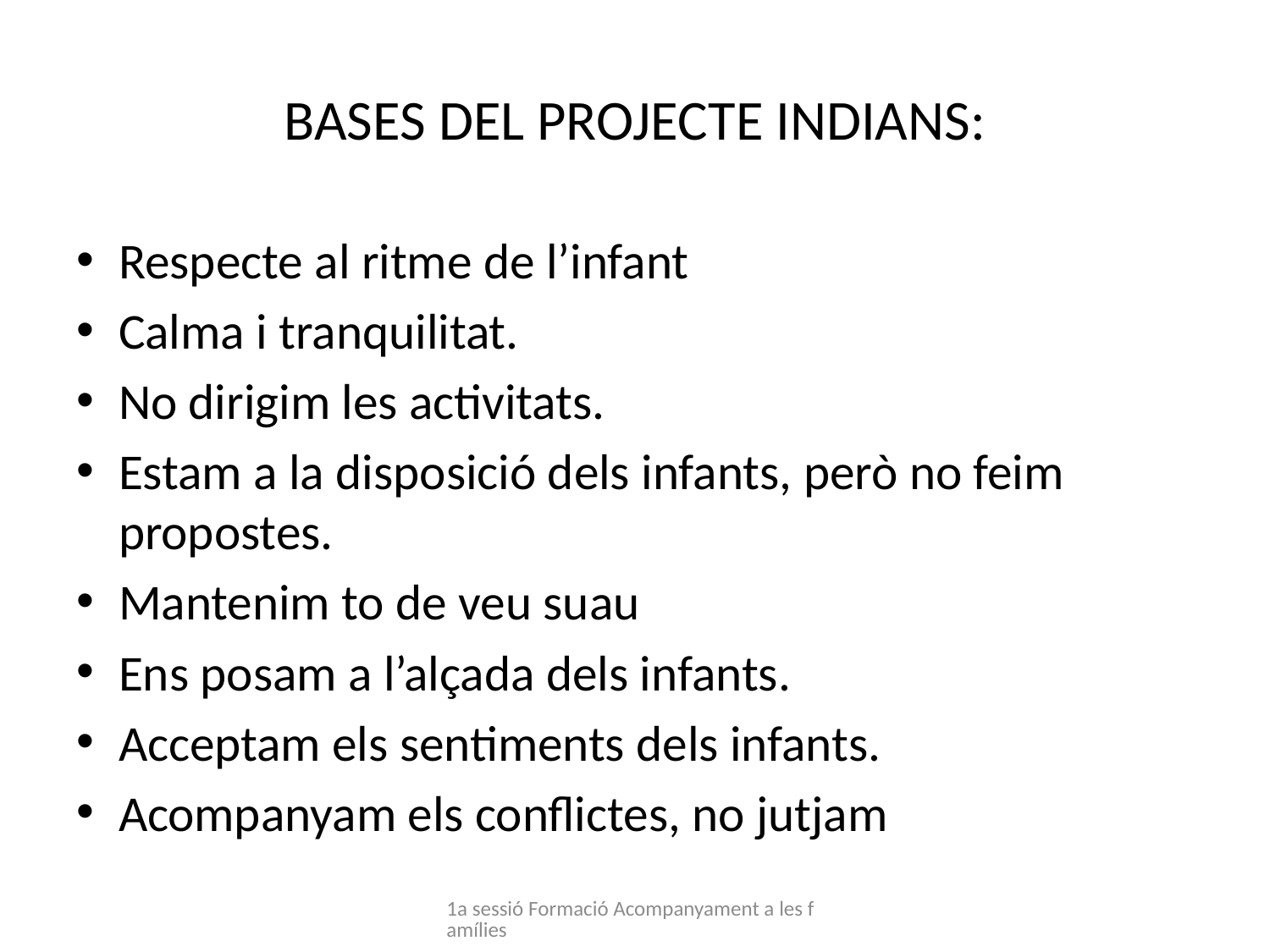

# BASES DEL PROJECTE INDIANS:
Respecte al ritme de l’infant
Calma i tranquilitat.
No dirigim les activitats.
Estam a la disposició dels infants, però no feim propostes.
Mantenim to de veu suau
Ens posam a l’alçada dels infants.
Acceptam els sentiments dels infants.
Acompanyam els conflictes, no jutjam
1a sessió Formació Acompanyament a les famílies